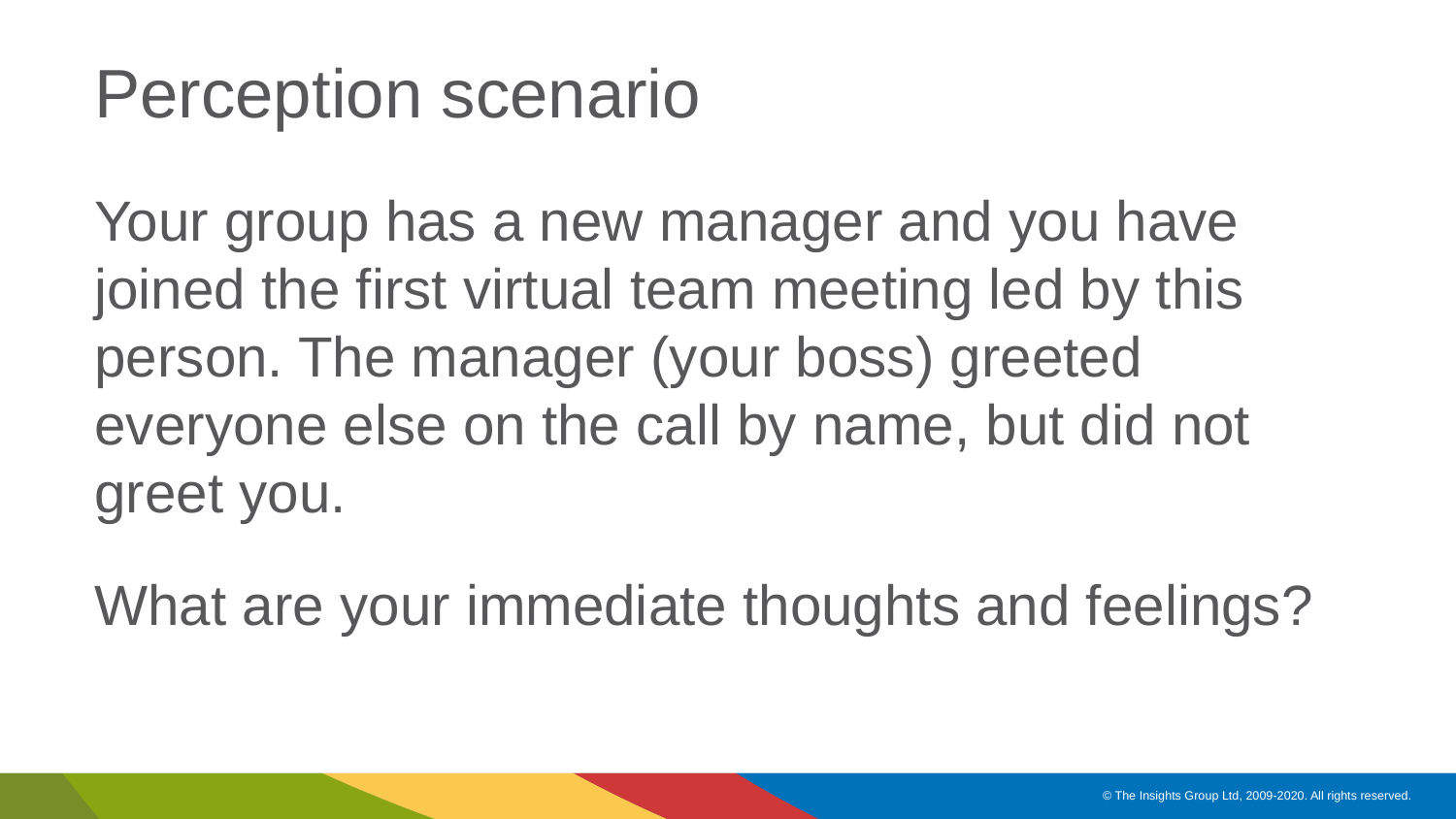

# Perception scenario
Your group has a new manager and you have joined the first virtual team meeting led by this person. The manager (your boss) greeted everyone else on the call by name, but did not greet you.
What are your immediate thoughts and feelings?